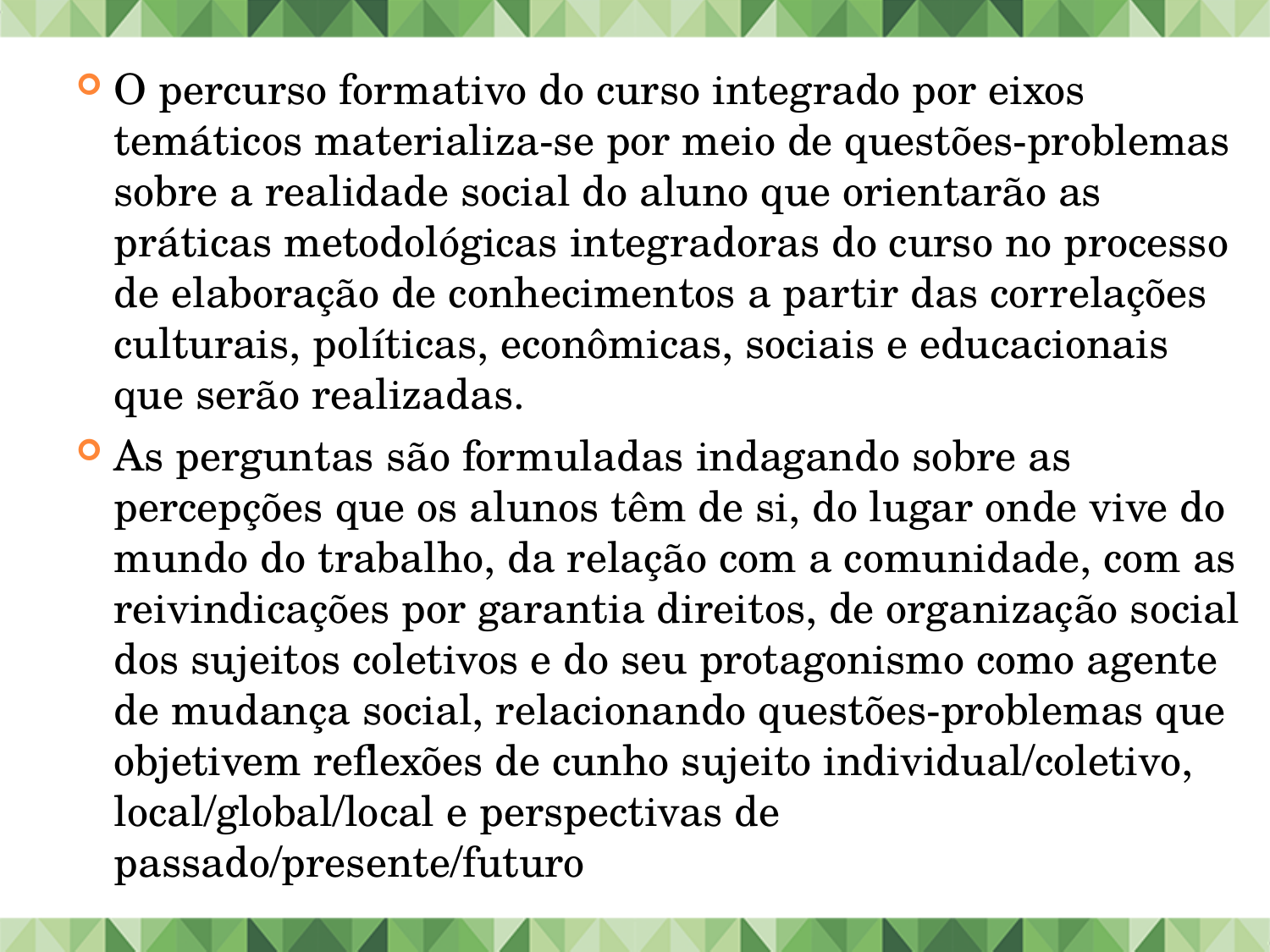

O percurso formativo do curso integrado por eixos temáticos materializa-se por meio de questões-problemas sobre a realidade social do aluno que orientarão as práticas metodológicas integradoras do curso no processo de elaboração de conhecimentos a partir das correlações culturais, políticas, econômicas, sociais e educacionais que serão realizadas.
As perguntas são formuladas indagando sobre as percepções que os alunos têm de si, do lugar onde vive do mundo do trabalho, da relação com a comunidade, com as reivindicações por garantia direitos, de organização social dos sujeitos coletivos e do seu protagonismo como agente de mudança social, relacionando questões-problemas que objetivem reflexões de cunho sujeito individual/coletivo, local/global/local e perspectivas de passado/presente/futuro